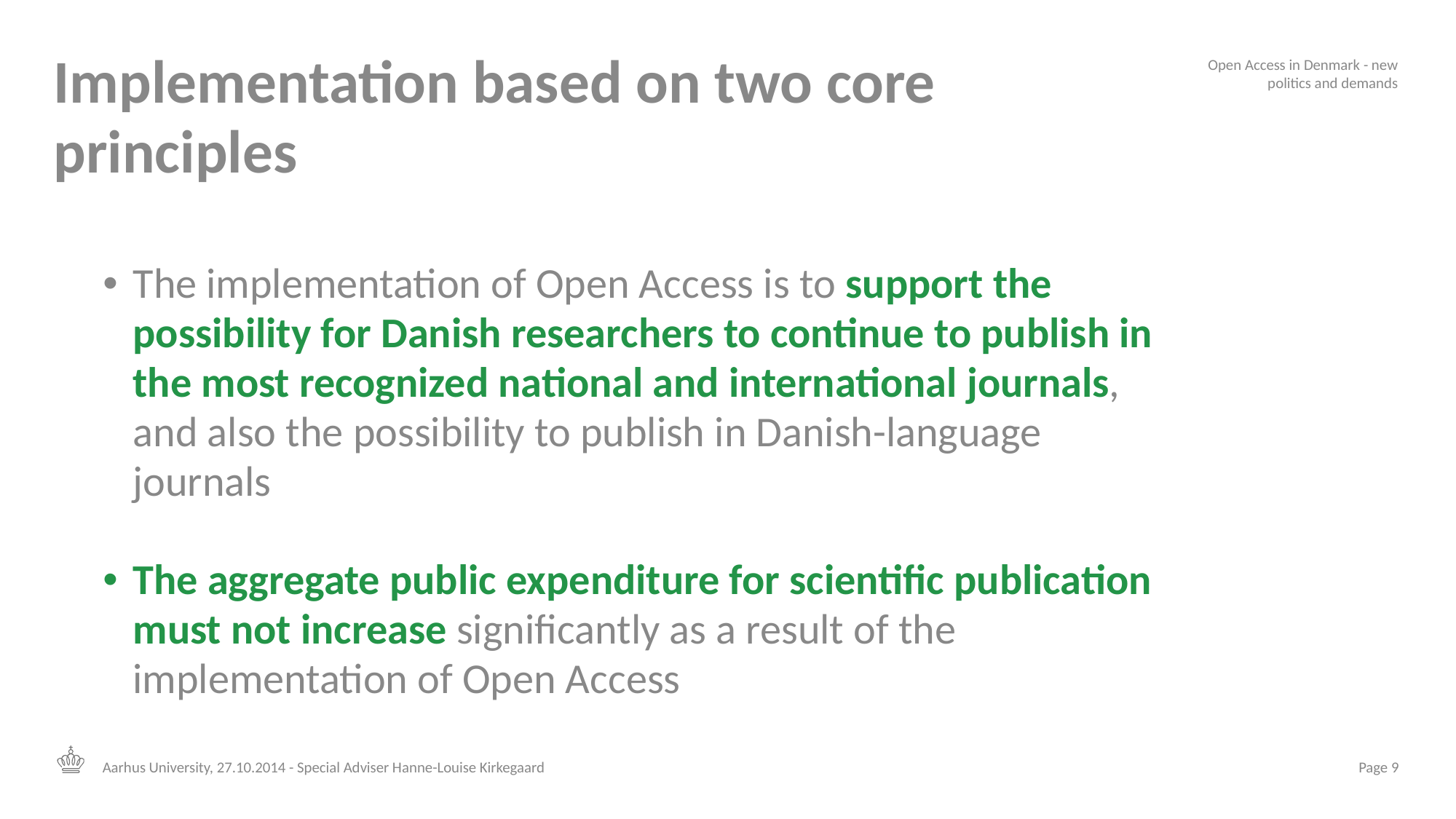

# Implementation based on two core principles
Open Access in Denmark - new politics and demands

The implementation of Open Access is to support the possibility for Danish researchers to continue to publish in the most recognized national and international journals, and also the possibility to publish in Danish-language journals

The aggregate public expenditure for scientific publication must not increase significantly as a result of the implementation of Open Access
Aarhus University, 27.10.2014 - Special Adviser Hanne-Louise Kirkegaard
 Page 9